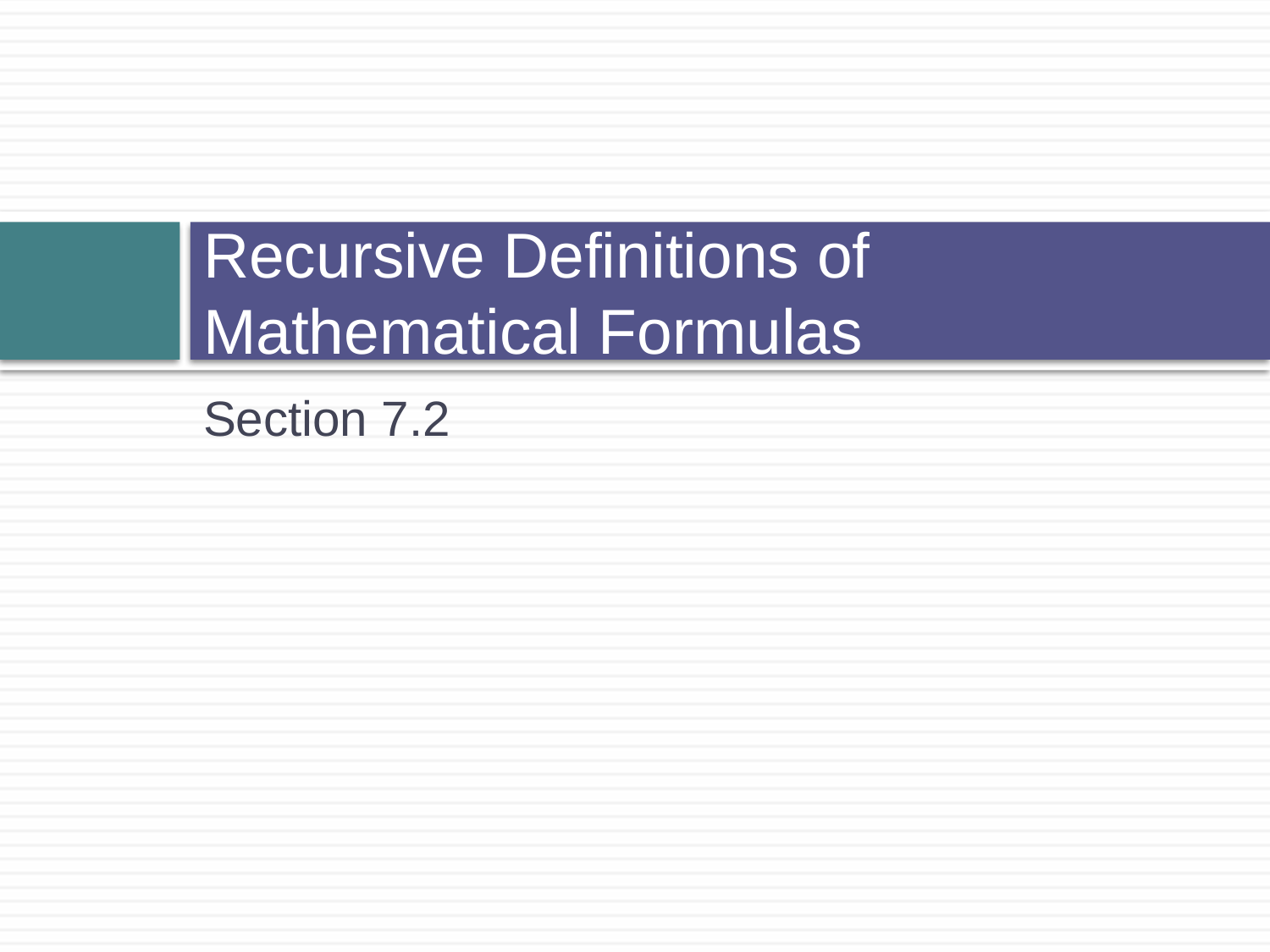

# Recursive Definitions of Mathematical Formulas
Section 7.2